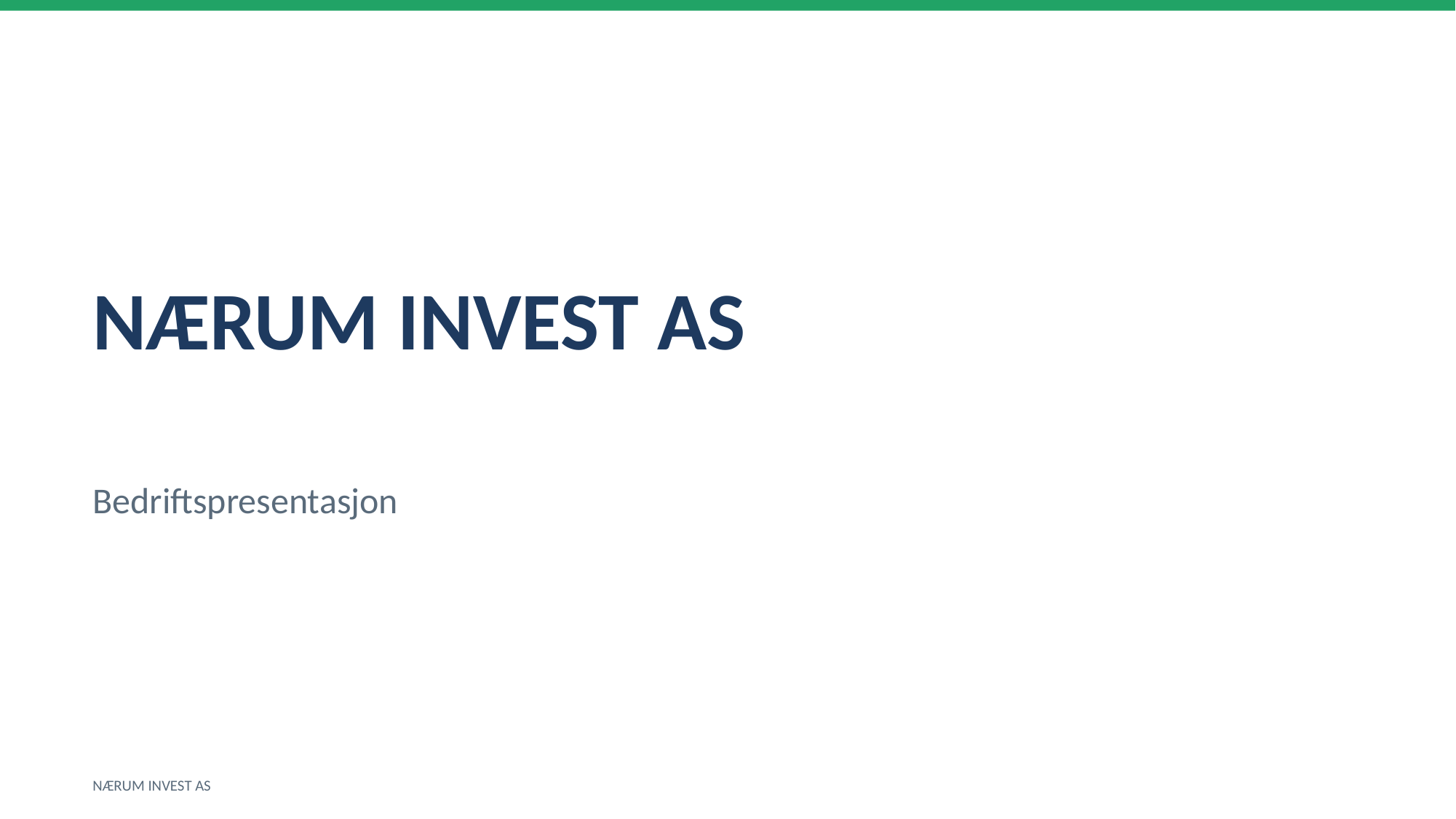

NÆRUM INVEST AS
Bedriftspresentasjon
NÆRUM INVEST AS